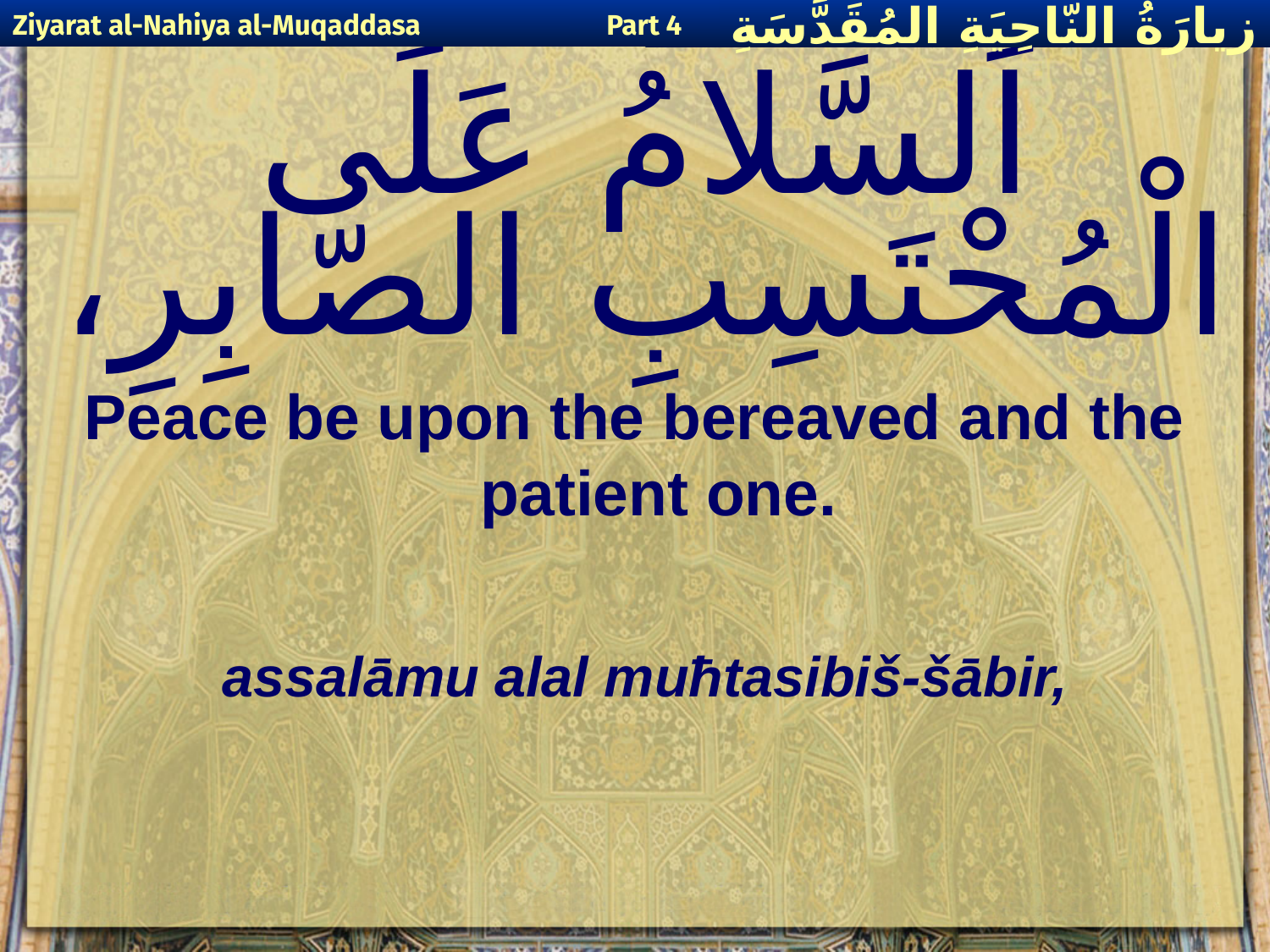

Ziyarat al-Nahiya al-Muqaddasa
Part 4
زيارَةُ النّاحِيَةِ ال‍مُقَدَّسَةِ
# اَلسَّلامُ عَلَى الْمُحْتَسِبِ الصّابِرِ،
Peace be upon the bereaved and the patient one.
assalāmu alal muħtasibiš-šābir,